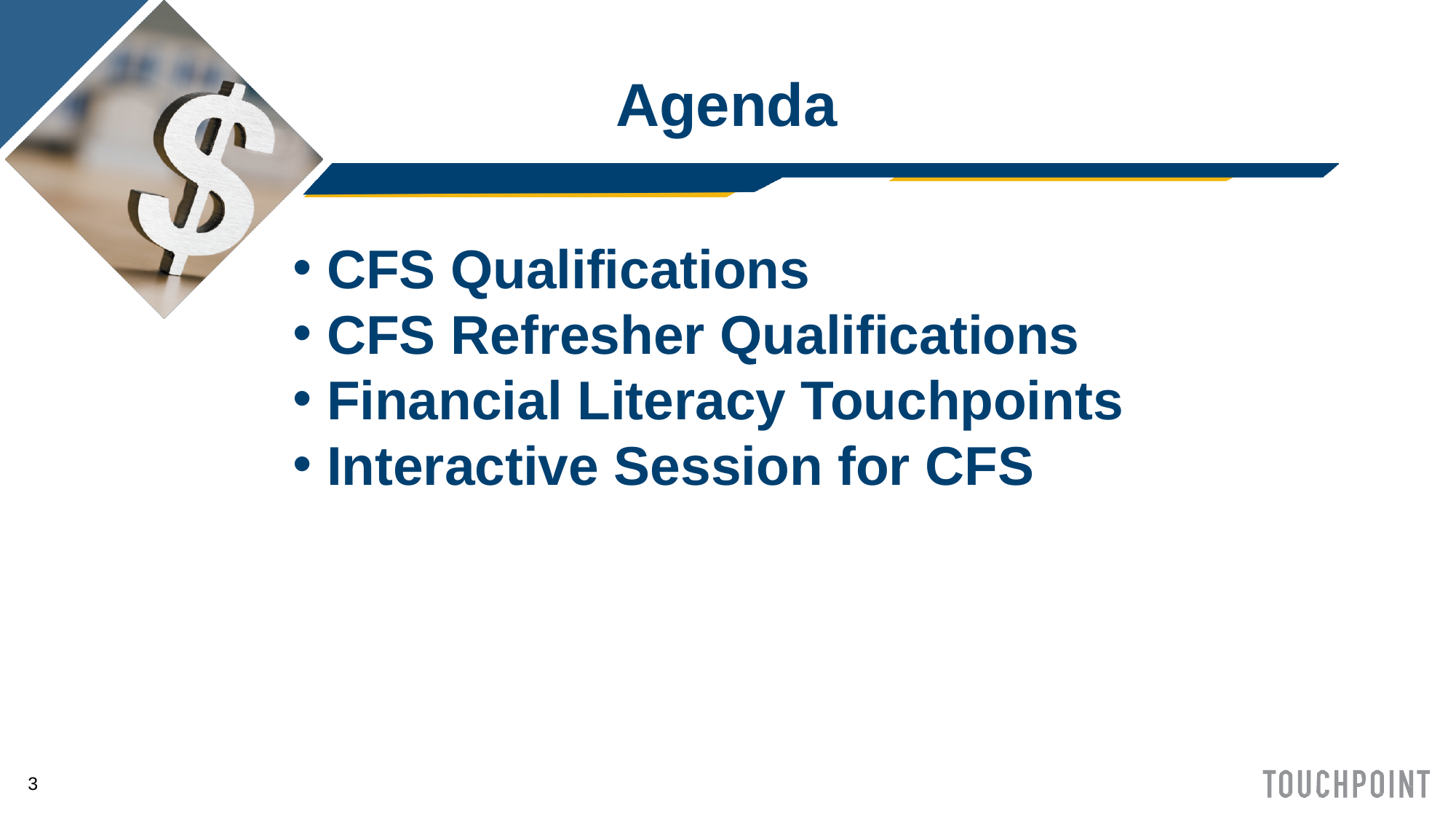

# Agenda

CFS Qualifications
CFS Refresher Qualifications
Financial Literacy Touchpoints
Interactive Session for CFS

3